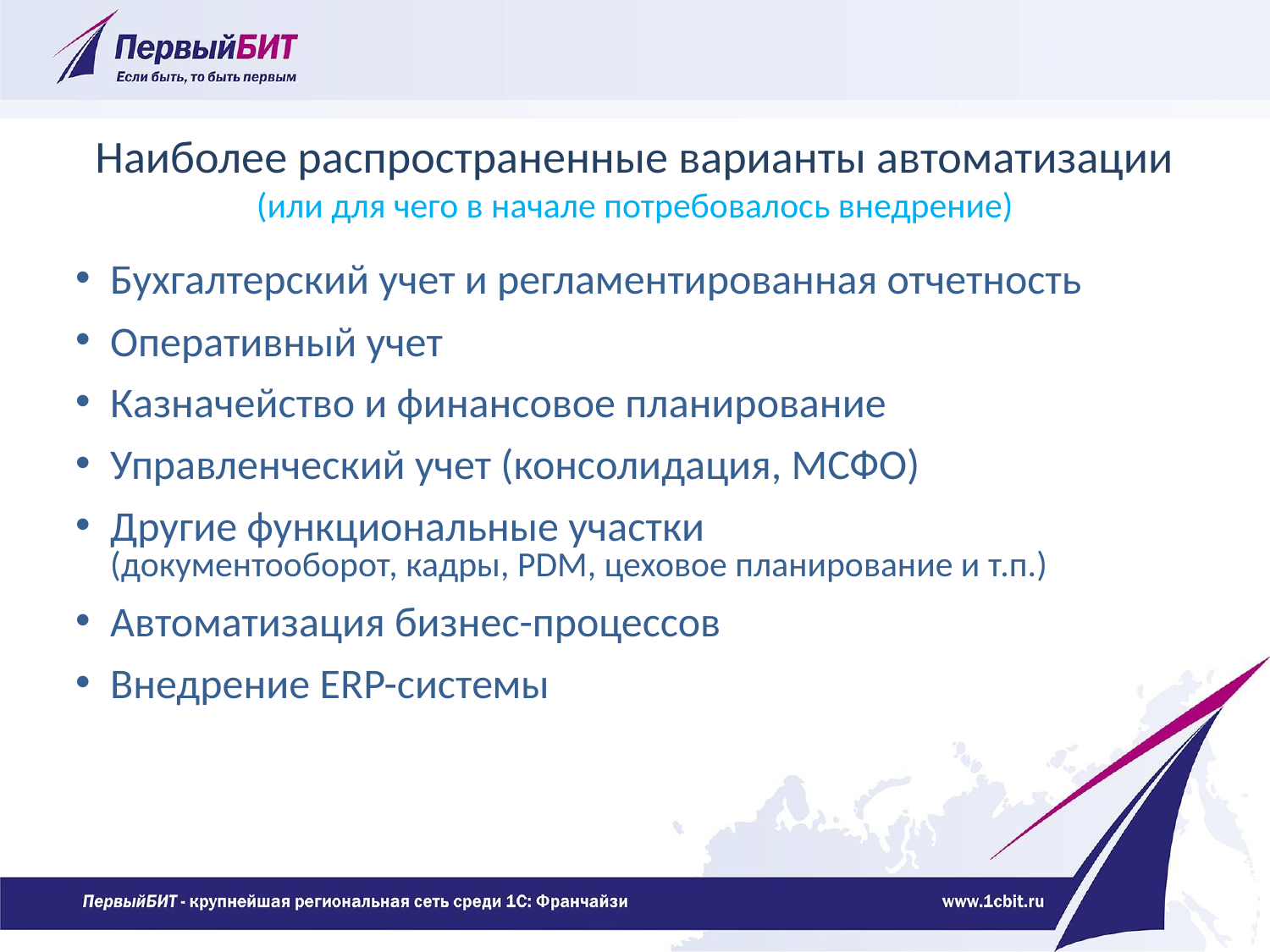

# Наиболее распространенные варианты автоматизации (или для чего в начале потребовалось внедрение)
Бухгалтерский учет и регламентированная отчетность
Оперативный учет
Казначейство и финансовое планирование
Управленческий учет (консолидация, МСФО)
Другие функциональные участки
(документооборот, кадры, PDM, цеховое планирование и т.п.)
Автоматизация бизнес-процессов
Внедрение ERP-системы